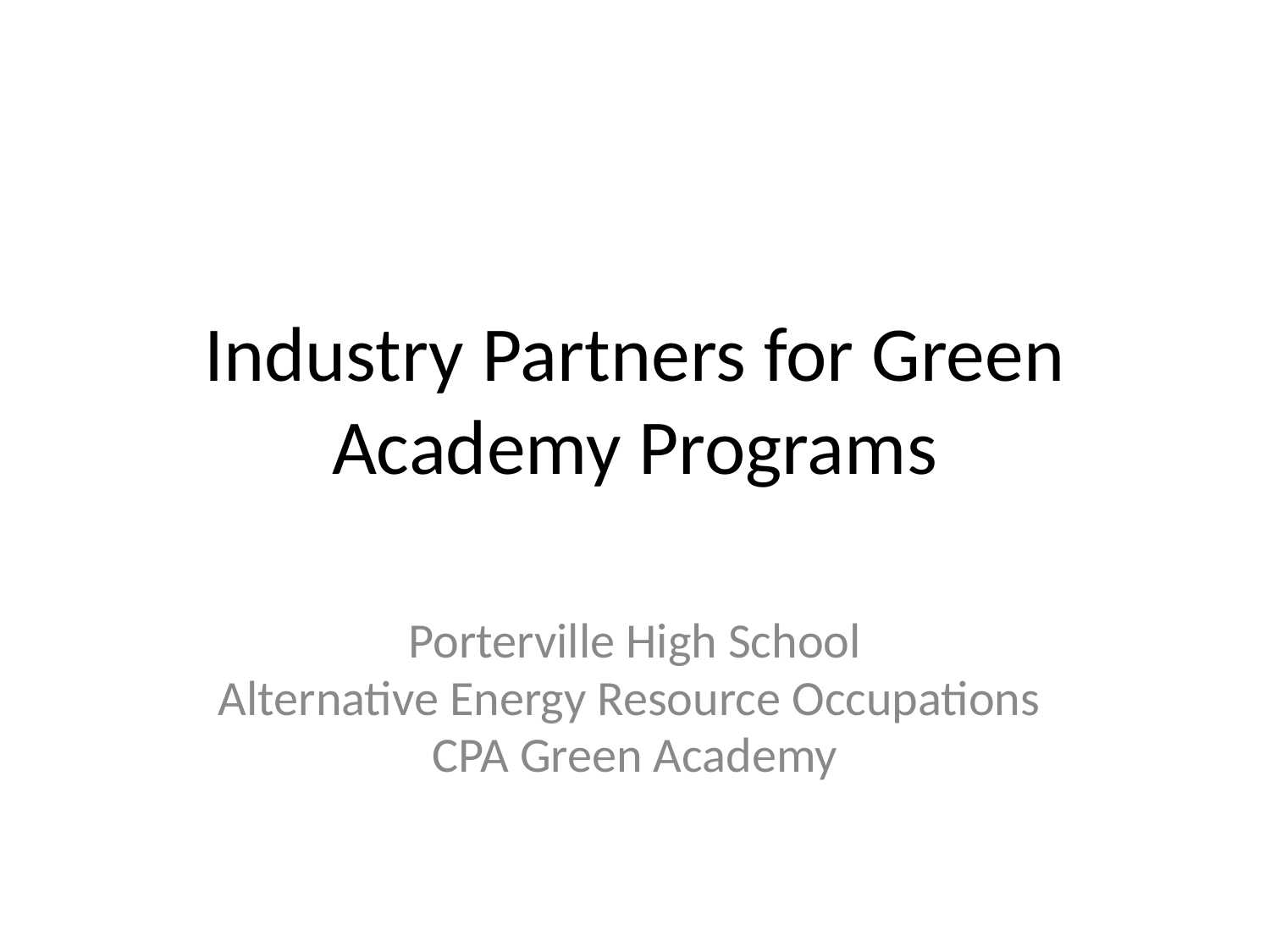

# Industry Partners for Green Academy Programs
Porterville High School
Alternative Energy Resource Occupations
CPA Green Academy